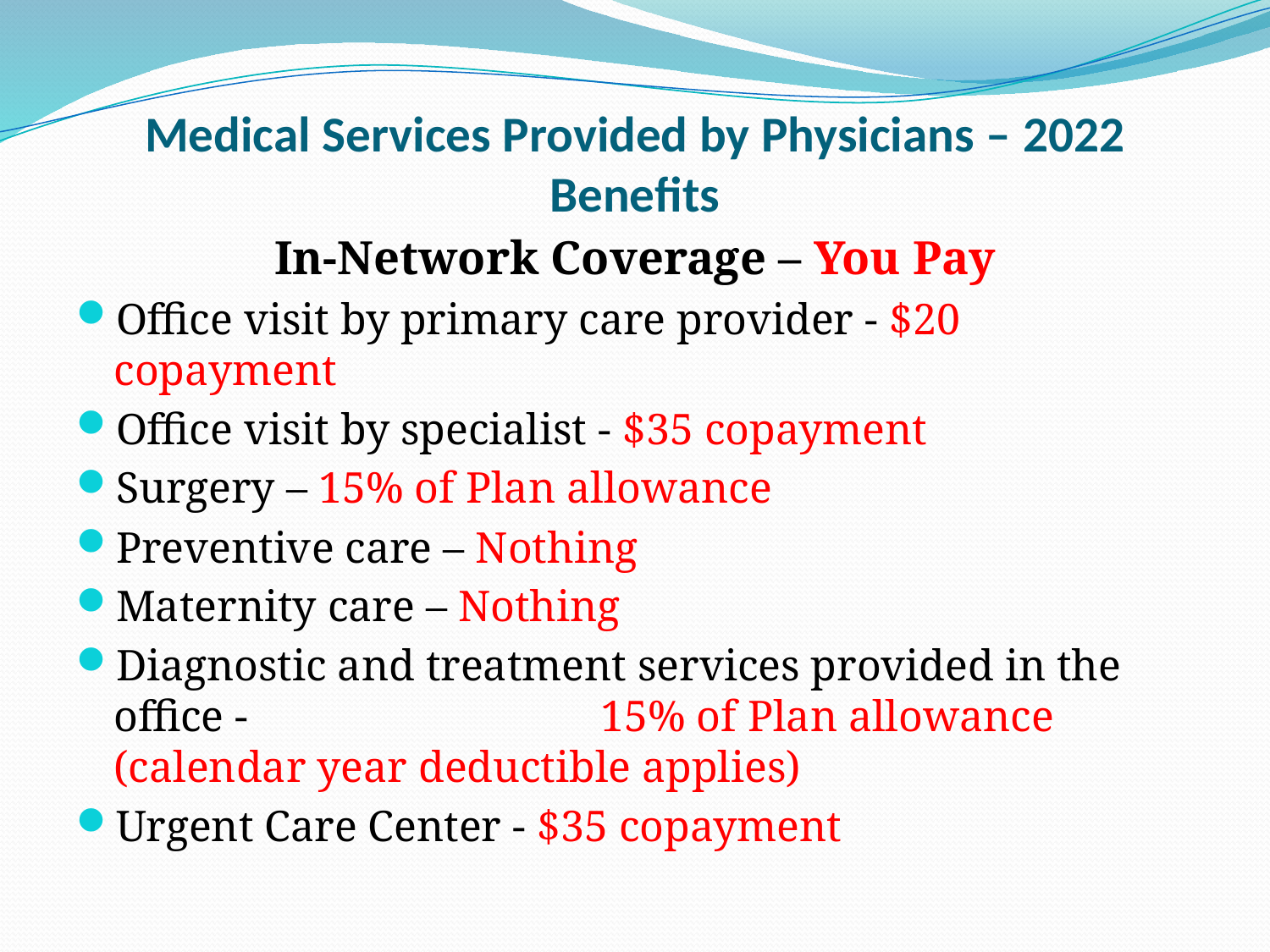

# Medical Services Provided by Physicians – 2022 Benefits
In-Network Coverage – You Pay
Office visit by primary care provider - $20 copayment
Office visit by specialist - $35 copayment
Surgery – 15% of Plan allowance
Preventive care – Nothing
Maternity care – Nothing
Diagnostic and treatment services provided in the office -                                15% of Plan allowance (calendar year deductible applies)
Urgent Care Center - $35 copayment